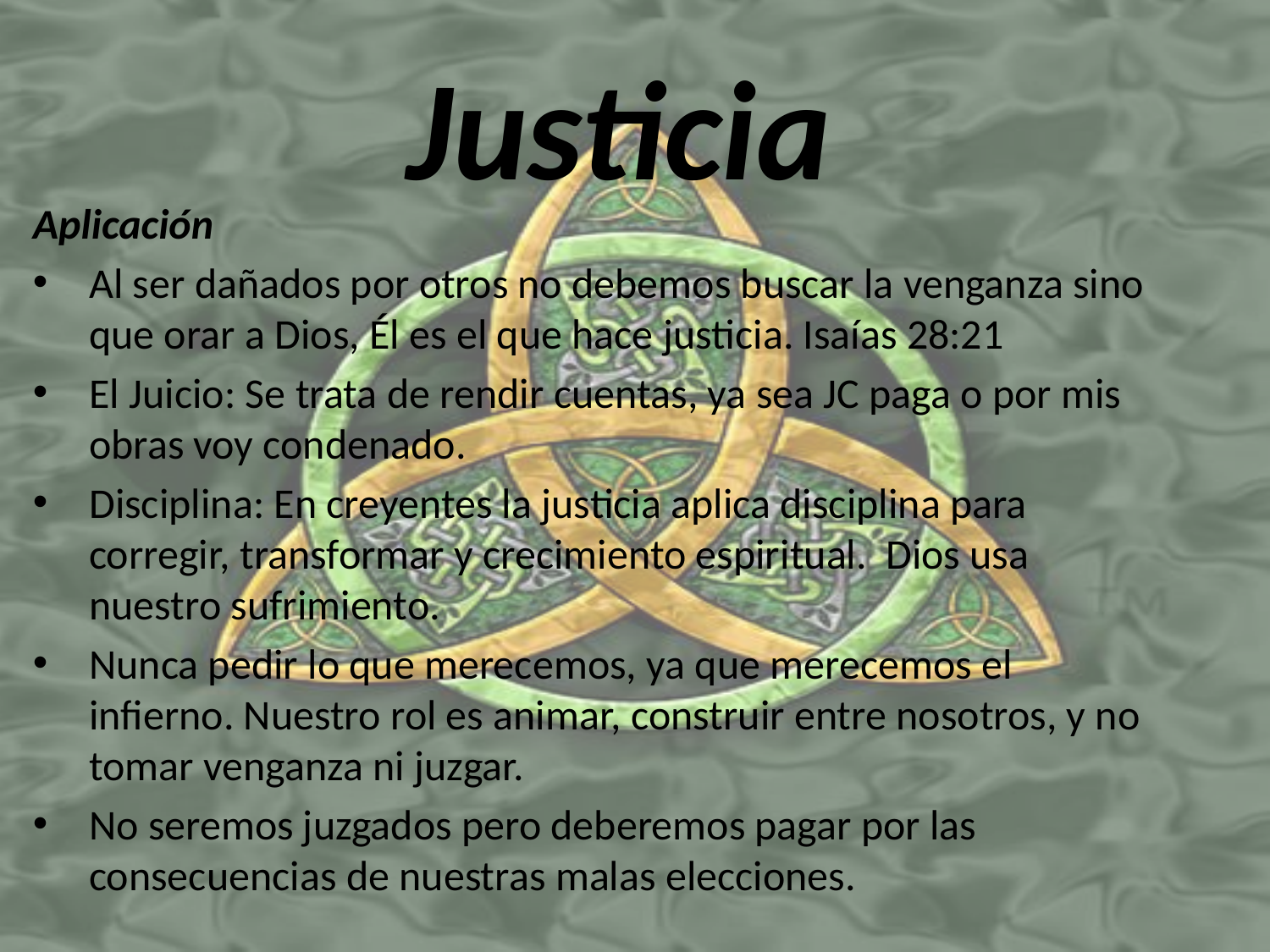

# Justicia
Aplicación
Al ser dañados por otros no debemos buscar la venganza sino que orar a Dios, Él es el que hace justicia. Isaías 28:21
El Juicio: Se trata de rendir cuentas, ya sea JC paga o por mis obras voy condenado.
Disciplina: En creyentes la justicia aplica disciplina para corregir, transformar y crecimiento espiritual.  Dios usa nuestro sufrimiento.
Nunca pedir lo que merecemos, ya que merecemos el infierno. Nuestro rol es animar, construir entre nosotros, y no tomar venganza ni juzgar.
No seremos juzgados pero deberemos pagar por las consecuencias de nuestras malas elecciones.